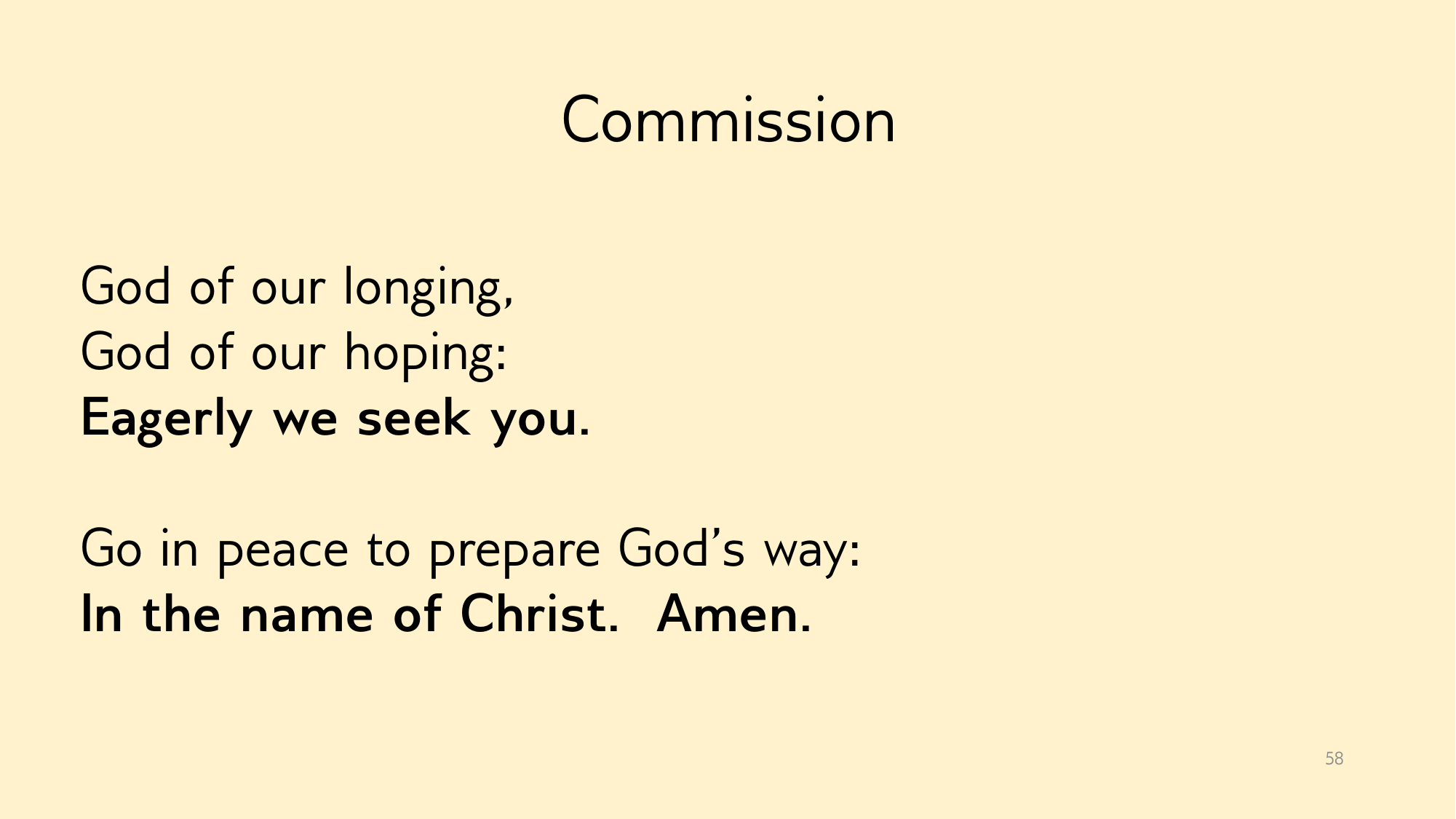

Commission
God of our longing,
God of our hoping:
Eagerly we seek you.

Go in peace to prepare God’s way:
In the name of Christ.  Amen.
58